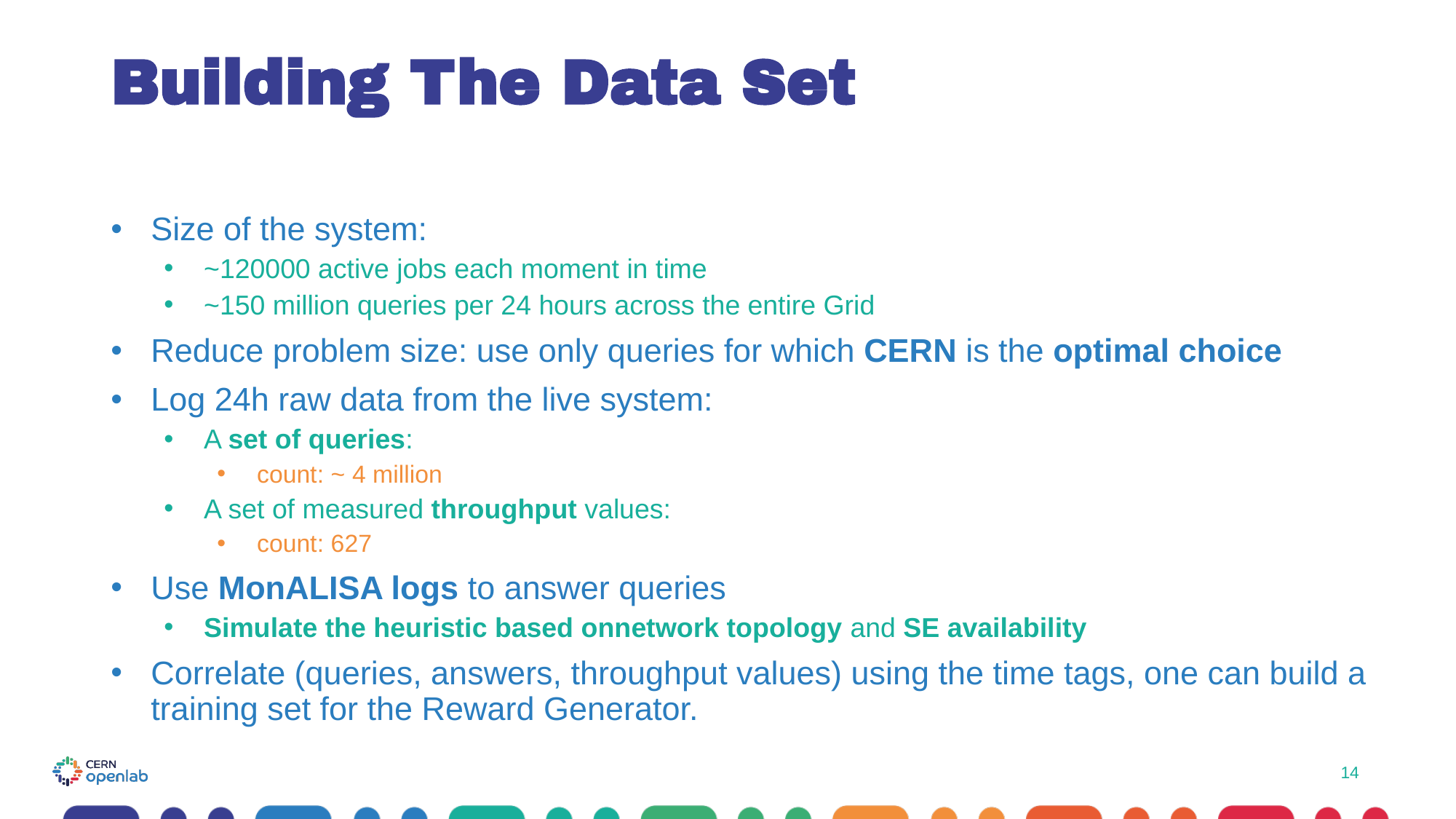

# Building The Data Set

Size of the system:
~120000 active jobs each moment in time
~150 million queries per 24 hours across the entire Grid
Reduce problem size: use only queries for which CERN is the optimal choice
Log 24h raw data from the live system:
A set of queries:
count: ~ 4 million
A set of measured throughput values:
count: 627
Use MonALISA logs to answer queries
Simulate the heuristic based onnetwork topology and SE availability
Correlate (queries, answers, throughput values) using the time tags, one can build a training set for the Reward Generator.